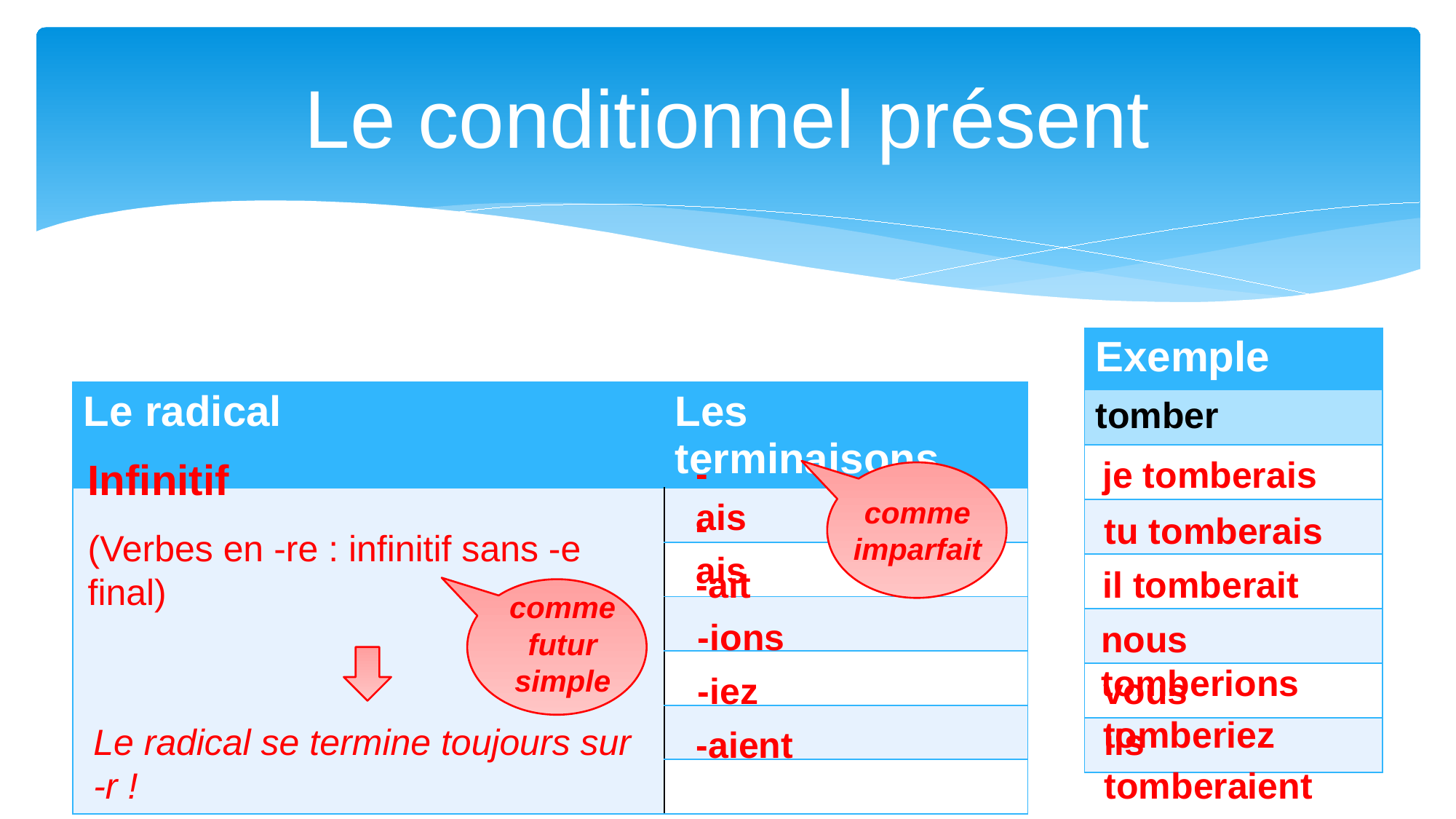

# Le conditionnel présent
| Exemple |
| --- |
| tomber |
|  |
|  |
|  |
|  |
|  |
|  |
| Le radical | Les terminaisons |
| --- | --- |
|  |  |
|  |  |
|  |  |
|  |  |
|  |  |
|  |  |
-ais
je tomberais
Infinitif

(Verbes en -re : infinitif sans -e final)

comme
imparfait
-ais
tu tomberais
il tomberait
-ait

comme
futur
simple
-ions
nous tomberions

vous tomberiez
-iez
Le radical se termine toujours sur -r !
ils tomberaient
-aient